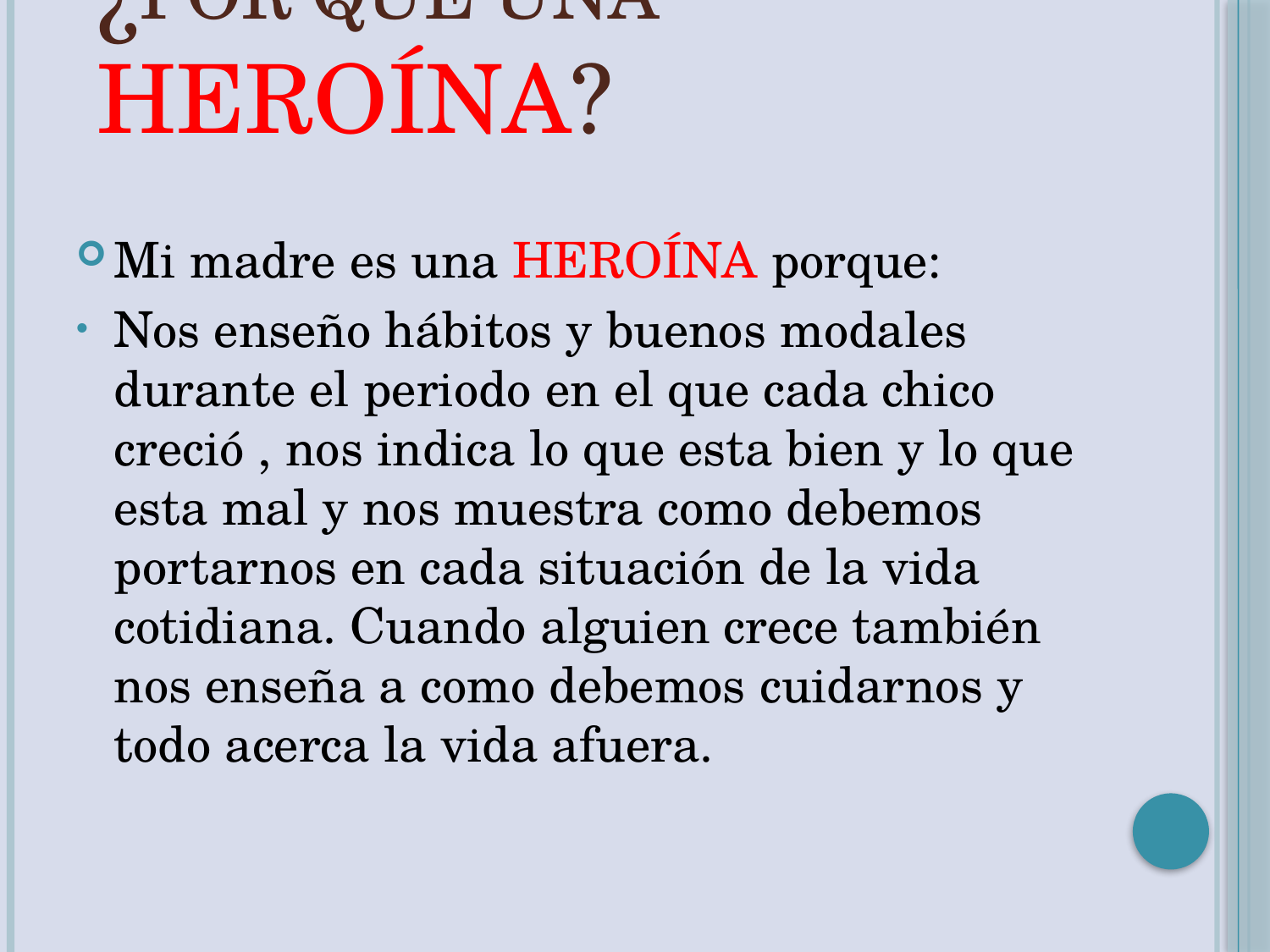

# ¿Por qué una HEROÍNA?
Mi madre es una HEROÍNA porque:
Nos enseño hábitos y buenos modales durante el periodo en el que cada chico creció , nos indica lo que esta bien y lo que esta mal y nos muestra como debemos portarnos en cada situación de la vida cotidiana. Cuando alguien crece también nos enseña a como debemos cuidarnos y todo acerca la vida afuera.